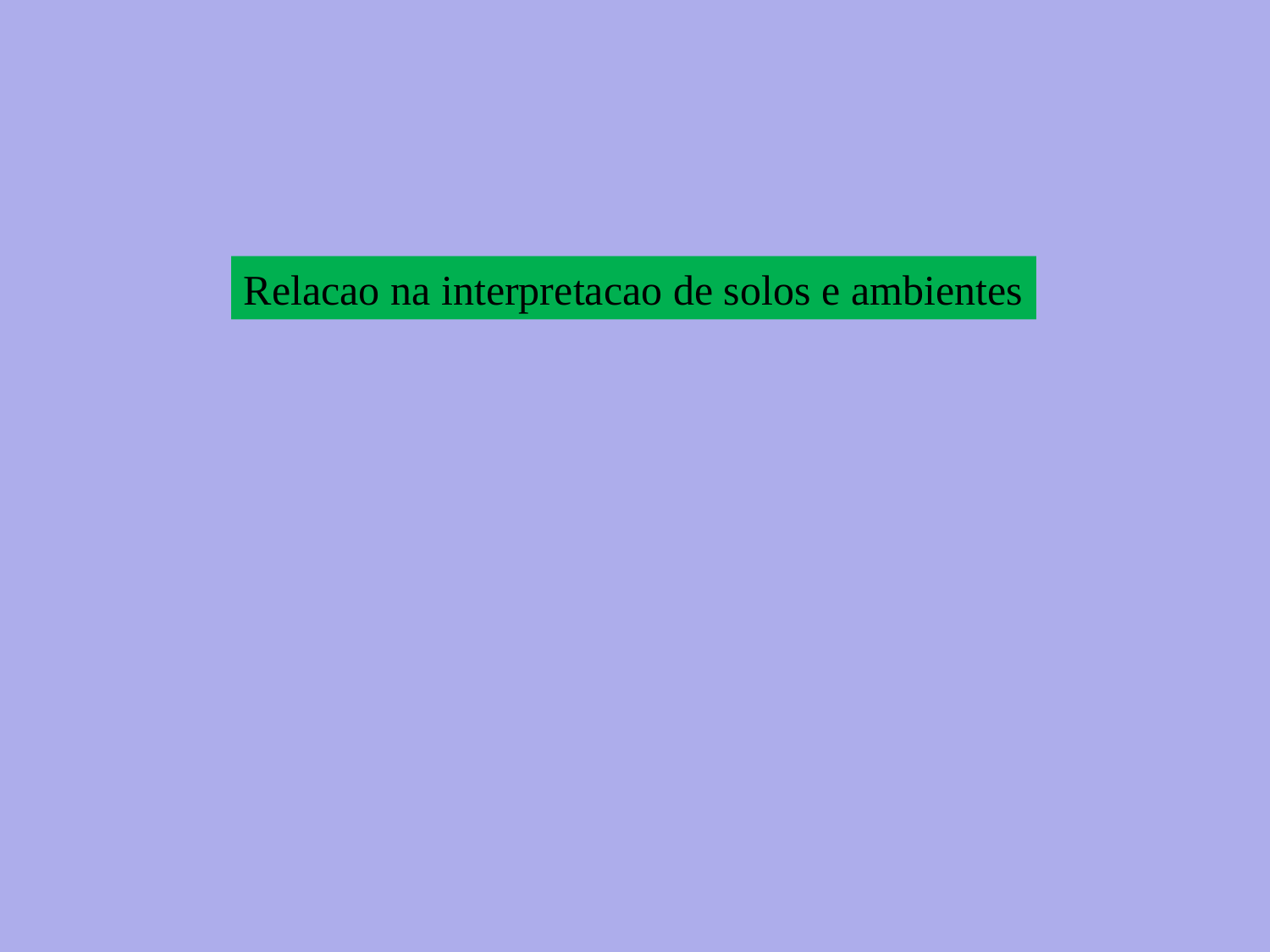

Relacao na interpretacao de solos e ambientes